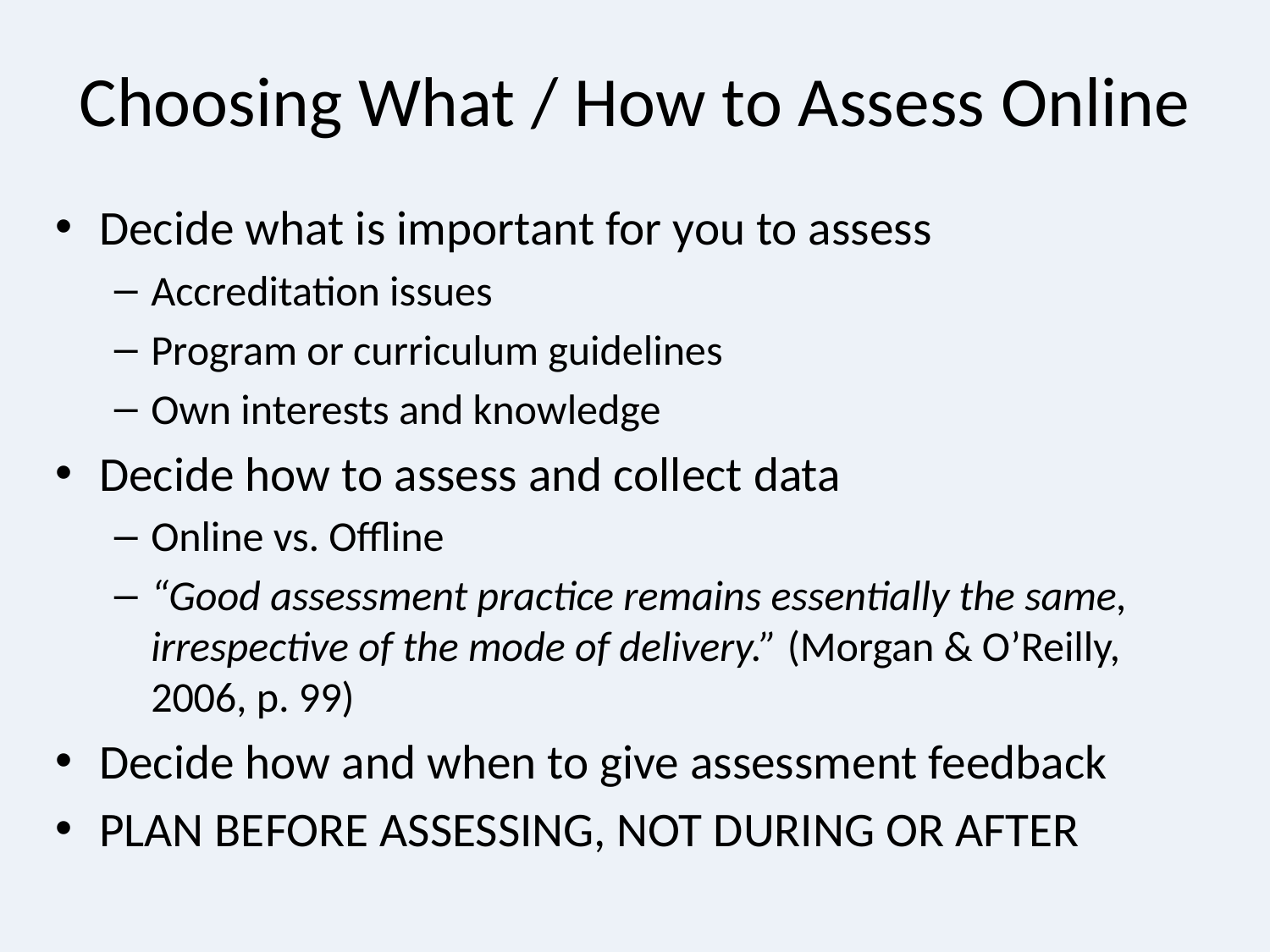

# Choosing What / How to Assess Online
Decide what is important for you to assess
Accreditation issues
Program or curriculum guidelines
Own interests and knowledge
Decide how to assess and collect data
Online vs. Offline
“Good assessment practice remains essentially the same, irrespective of the mode of delivery.” (Morgan & O’Reilly, 2006, p. 99)
Decide how and when to give assessment feedback
PLAN BEFORE ASSESSING, NOT DURING OR AFTER